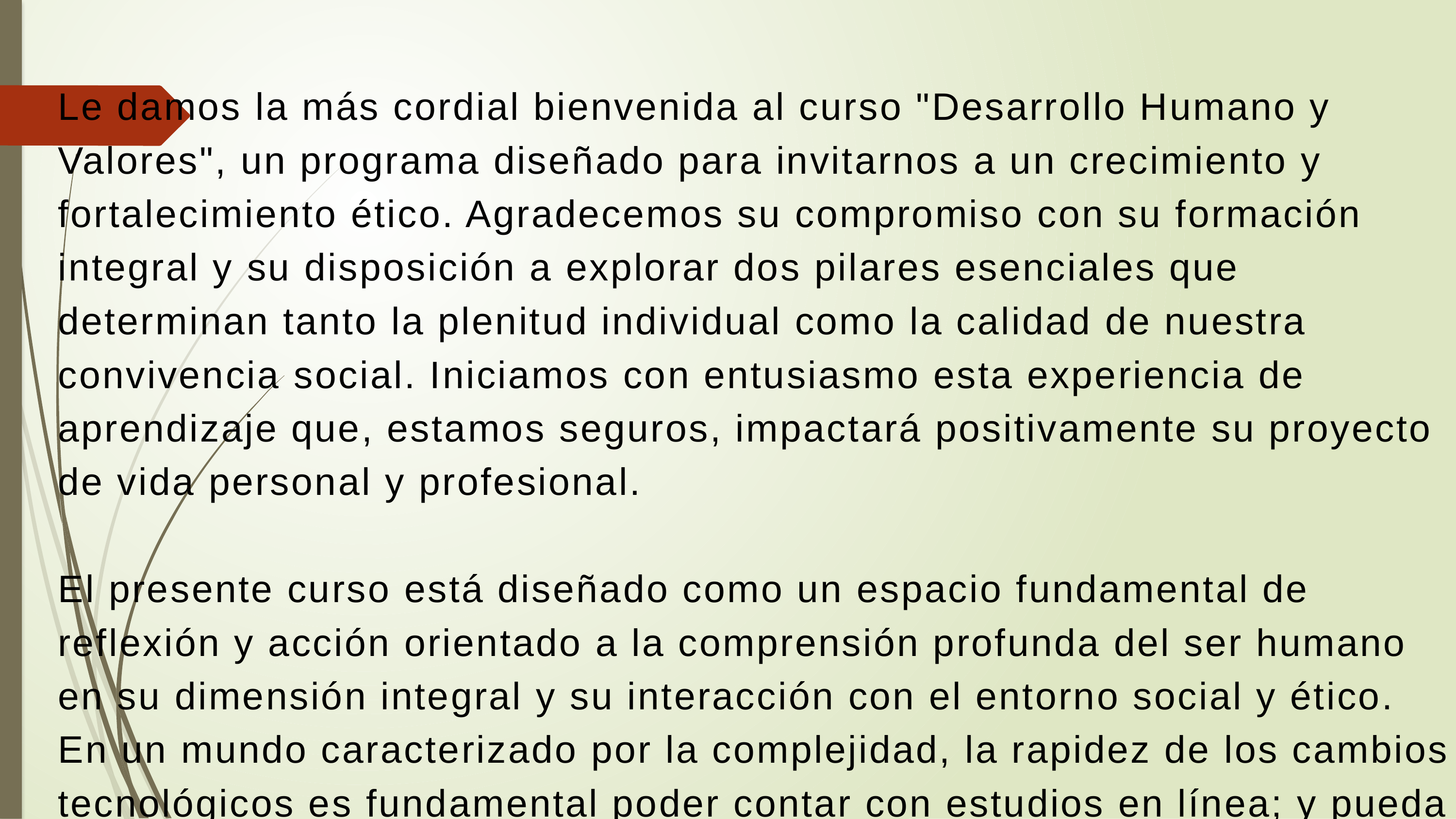

Le damos la más cordial bienvenida al curso "Desarrollo Humano y Valores", un programa diseñado para invitarnos a un crecimiento y fortalecimiento ético. Agradecemos su compromiso con su formación integral y su disposición a explorar dos pilares esenciales que determinan tanto la plenitud individual como la calidad de nuestra convivencia social. Iniciamos con entusiasmo esta experiencia de aprendizaje que, estamos seguros, impactará positivamente su proyecto de vida personal y profesional.

El presente curso está diseñado como un espacio fundamental de reflexión y acción orientado a la comprensión profunda del ser humano en su dimensión integral y su interacción con el entorno social y ético. En un mundo caracterizado por la complejidad, la rapidez de los cambios tecnológicos es fundamental poder contar con estudios en línea; y pueda desarrollar una sólida estructura axiológica (de valores) que guíe sus decisiones y su proyecto de vida.